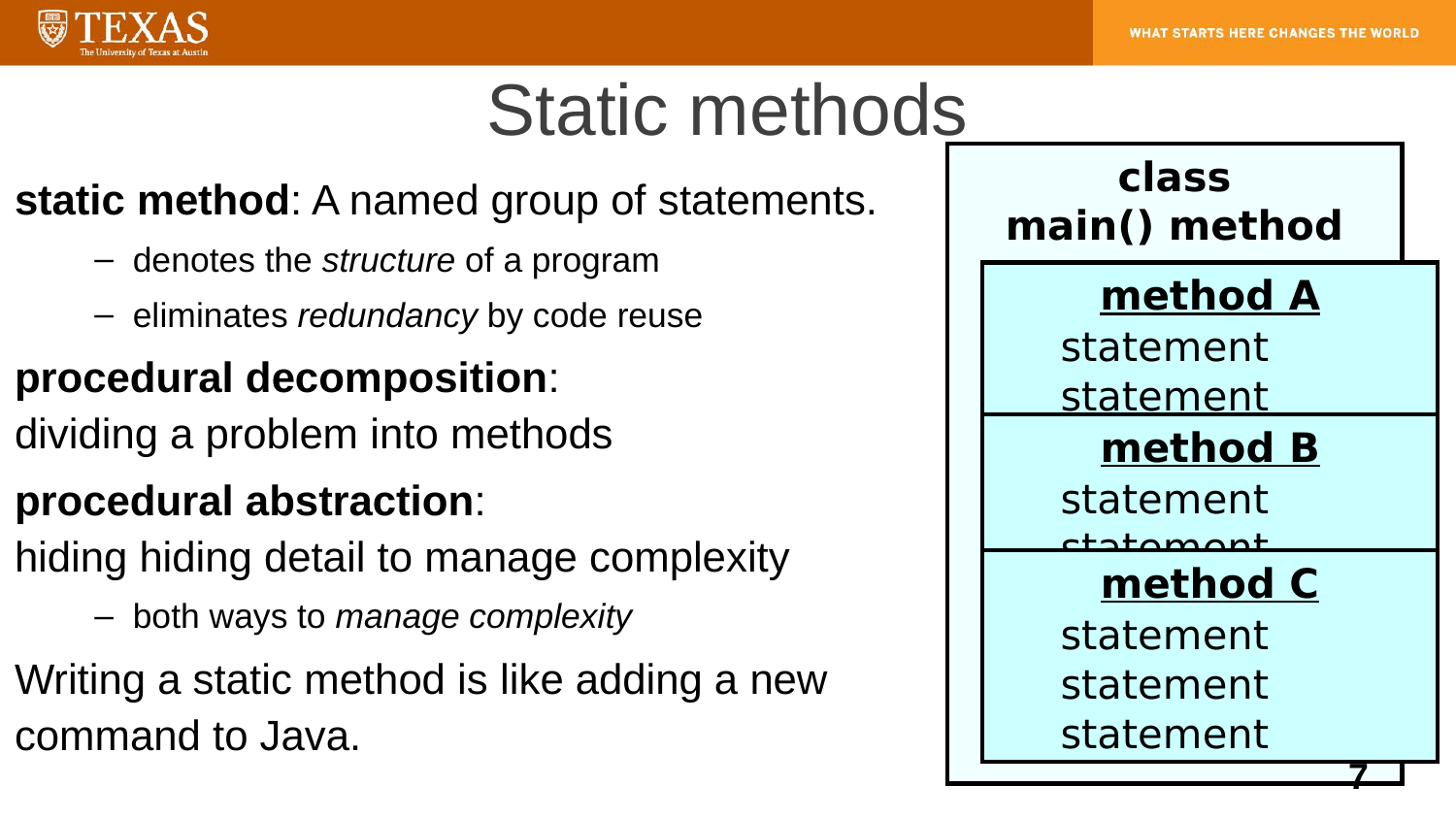

# Static methods
class
main() method
method A
statement
statement
statement
method B
statement
statement
method C
statement
statement
statement
static method: A named group of statements.
denotes the structure of a program
eliminates redundancy by code reuse
procedural decomposition:
dividing a problem into methods
procedural abstraction:
hiding hiding detail to manage complexity
both ways to manage complexity
Writing a static method is like adding a new command to Java.
7